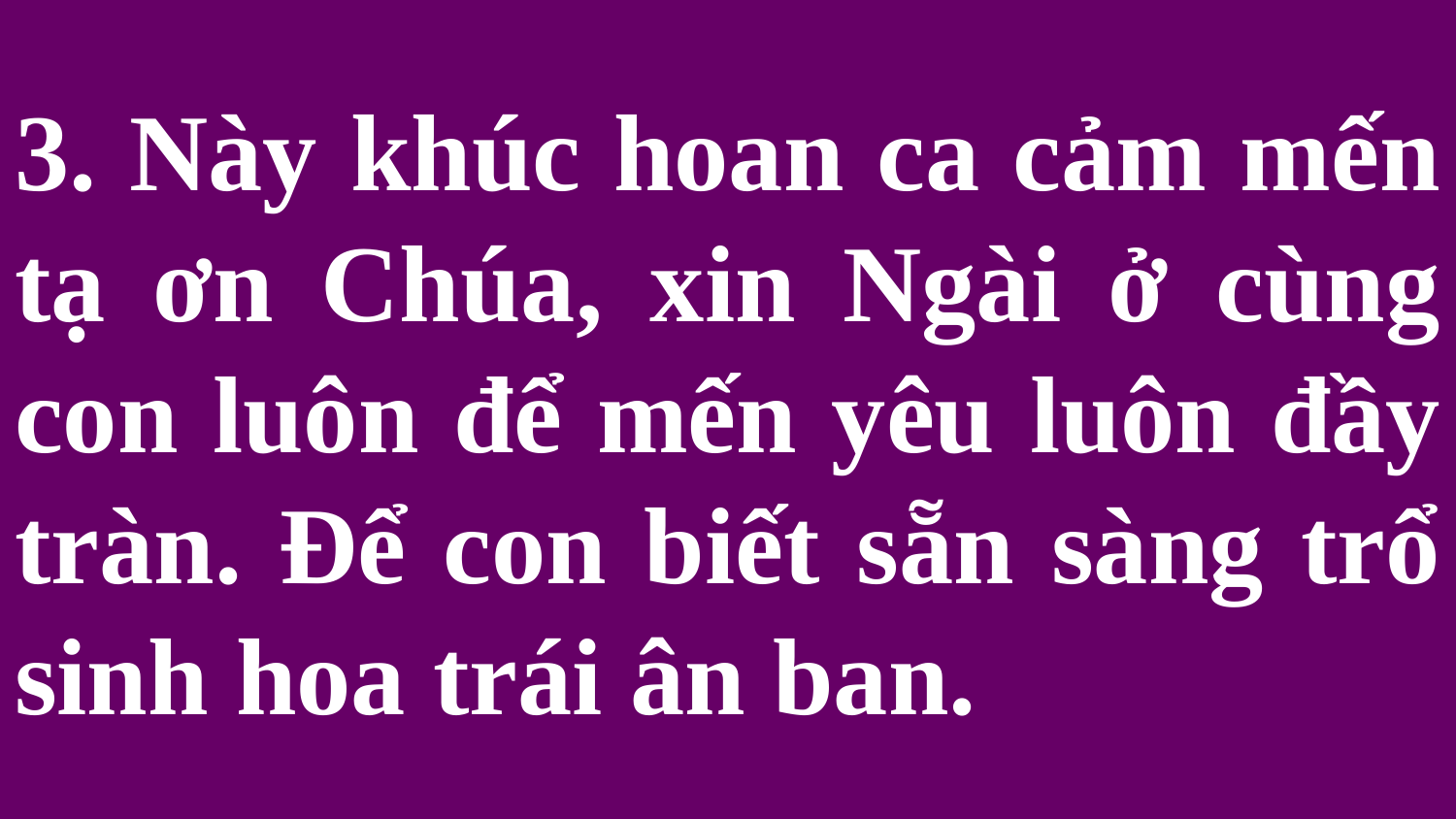

# 3. Này khúc hoan ca cảm mến tạ ơn Chúa, xin Ngài ở cùng con luôn để mến yêu luôn đầy tràn. Để con biết sẵn sàng trổ sinh hoa trái ân ban.